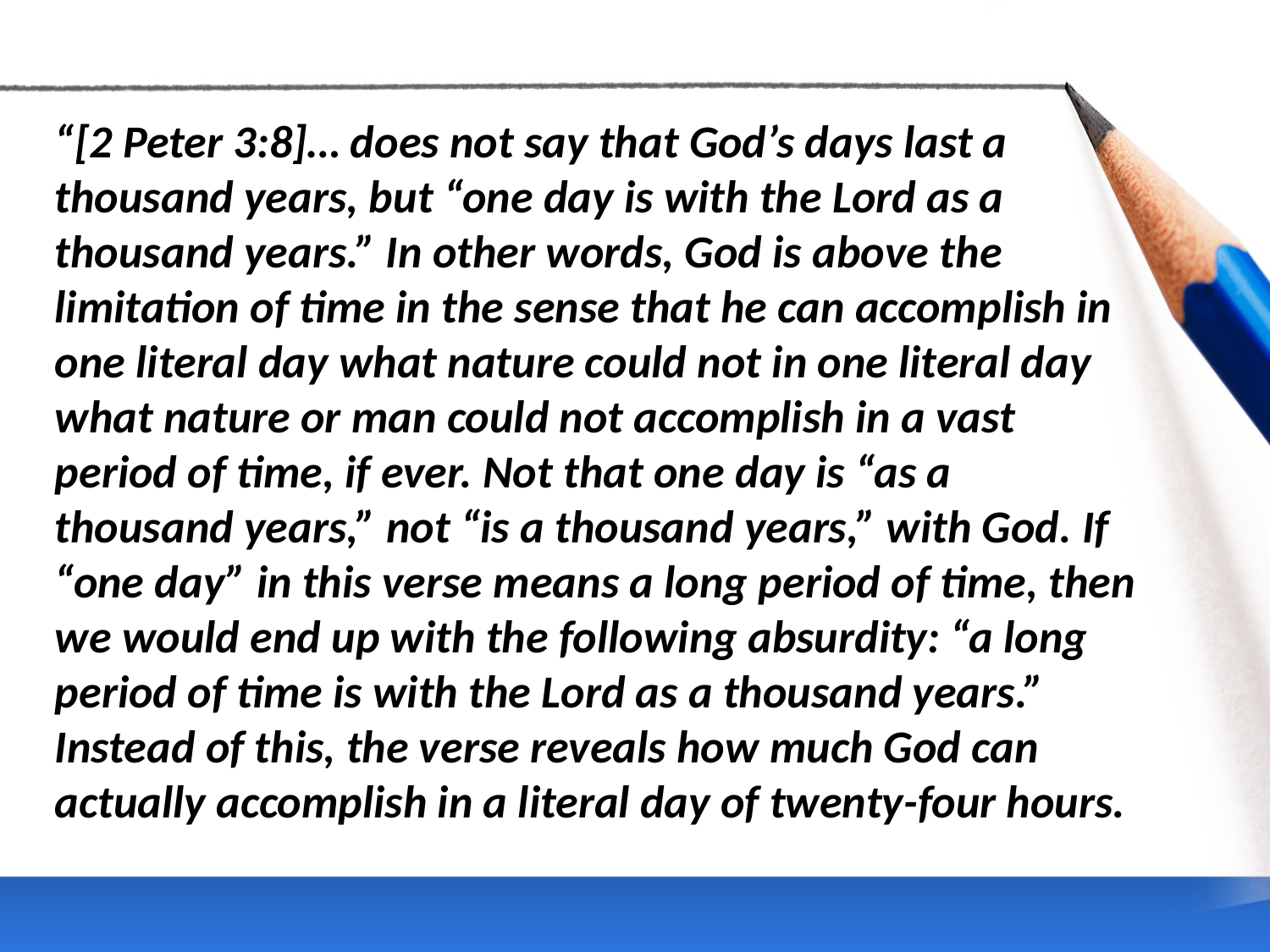

“[2 Peter 3:8]… does not say that God’s days last a thousand years, but “one day is with the Lord as a thousand years.” In other words, God is above the limitation of time in the sense that he can accomplish in one literal day what nature could not in one literal day what nature or man could not accomplish in a vast period of time, if ever. Not that one day is “as a thousand years,” not “is a thousand years,” with God. If “one day” in this verse means a long period of time, then we would end up with the following absurdity: “a long period of time is with the Lord as a thousand years.” Instead of this, the verse reveals how much God can actually accomplish in a literal day of twenty-four hours.